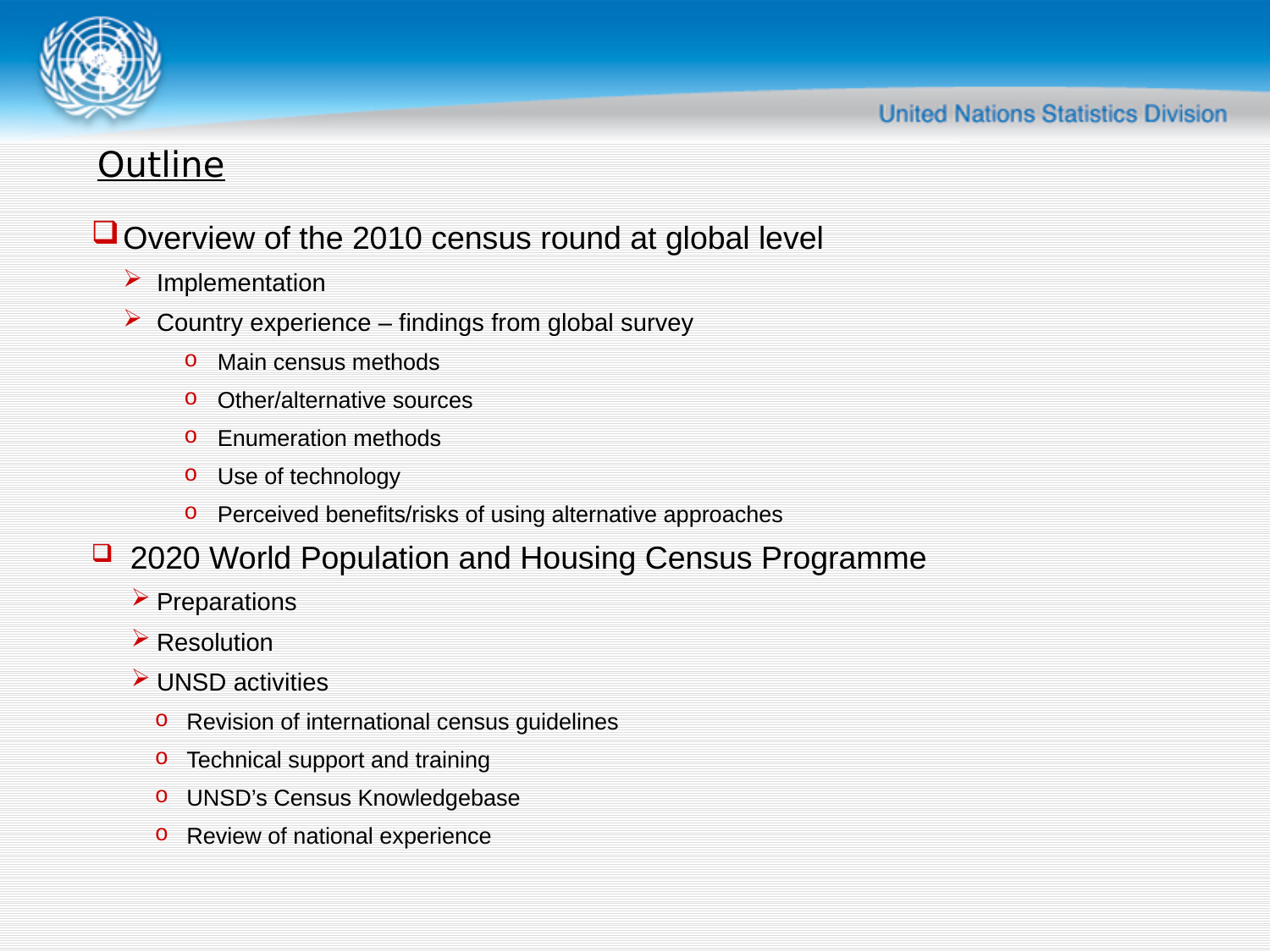

# Outline
Overview of the 2010 census round at global level
Implementation
Country experience – findings from global survey
Main census methods
Other/alternative sources
Enumeration methods
Use of technology
Perceived benefits/risks of using alternative approaches
 2020 World Population and Housing Census Programme
Preparations
Resolution
UNSD activities
Revision of international census guidelines
Technical support and training
UNSD’s Census Knowledgebase
Review of national experience